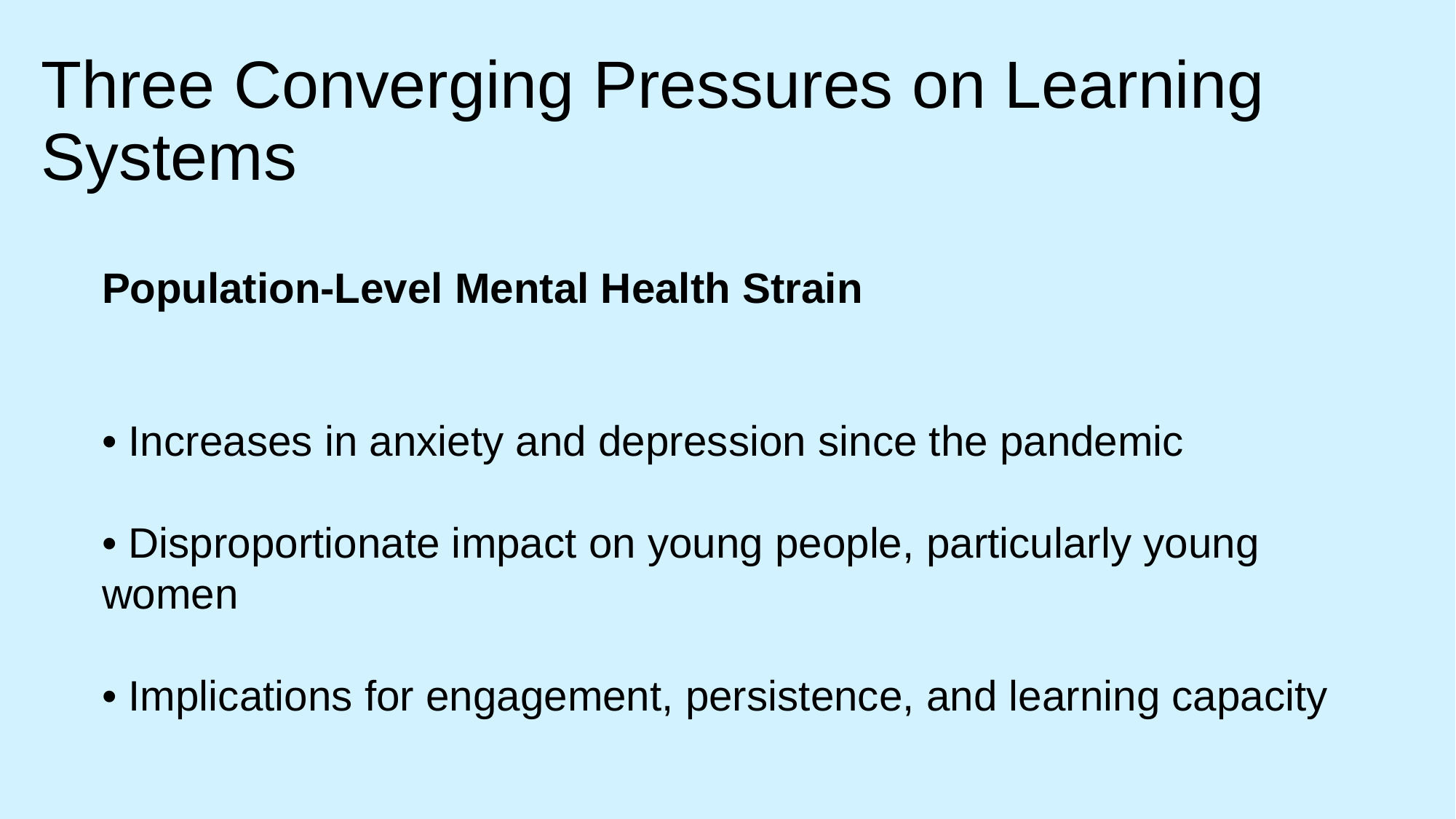

# Three Converging Pressures on Learning Systems

Population-Level Mental Health Strain

• Increases in anxiety and depression since the pandemic
• Disproportionate impact on young people, particularly young women
• Implications for engagement, persistence, and learning capacity